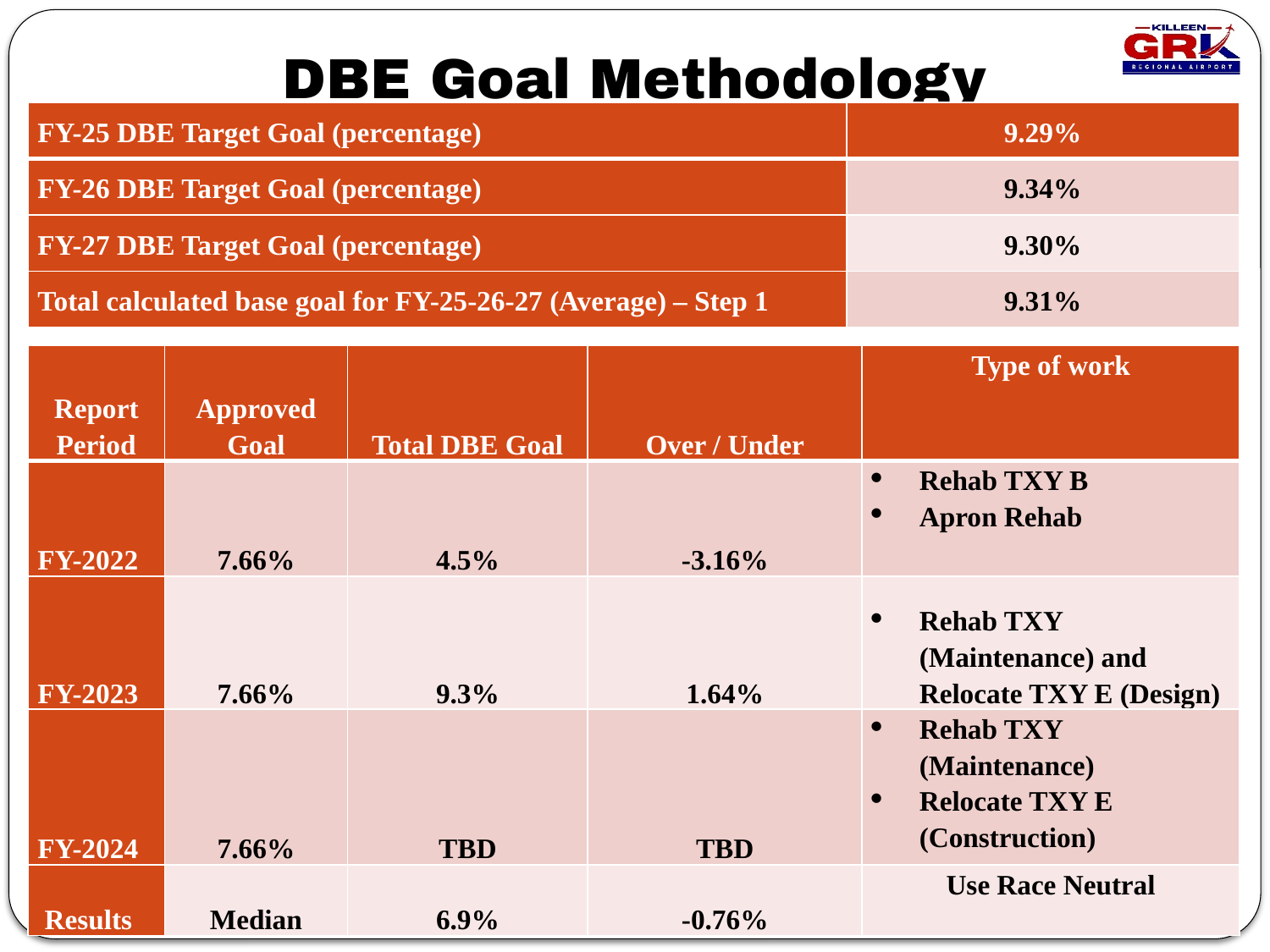

DBE Goal Methodology
| FY-25 DBE Target Goal (percentage) | 9.29% |
| --- | --- |
| FY-26 DBE Target Goal (percentage) | 9.34% |
| FY-27 DBE Target Goal (percentage) | 9.30% |
| Total calculated base goal for FY-25-26-27 (Average) – Step 1 | 9.31% |
| Report Period | Approved Goal | Total DBE Goal | Over / Under | Type of work |
| --- | --- | --- | --- | --- |
| FY-2022 | 7.66% | 4.5% | -3.16% | Rehab TXY B Apron Rehab |
| FY-2023 | 7.66% | 9.3% | 1.64% | Rehab TXY (Maintenance) and Relocate TXY E (Design) |
| FY-2024 | 7.66% | TBD | TBD | Rehab TXY (Maintenance) Relocate TXY E (Construction) |
| Results | Median | 6.9% | -0.76% | Use Race Neutral |